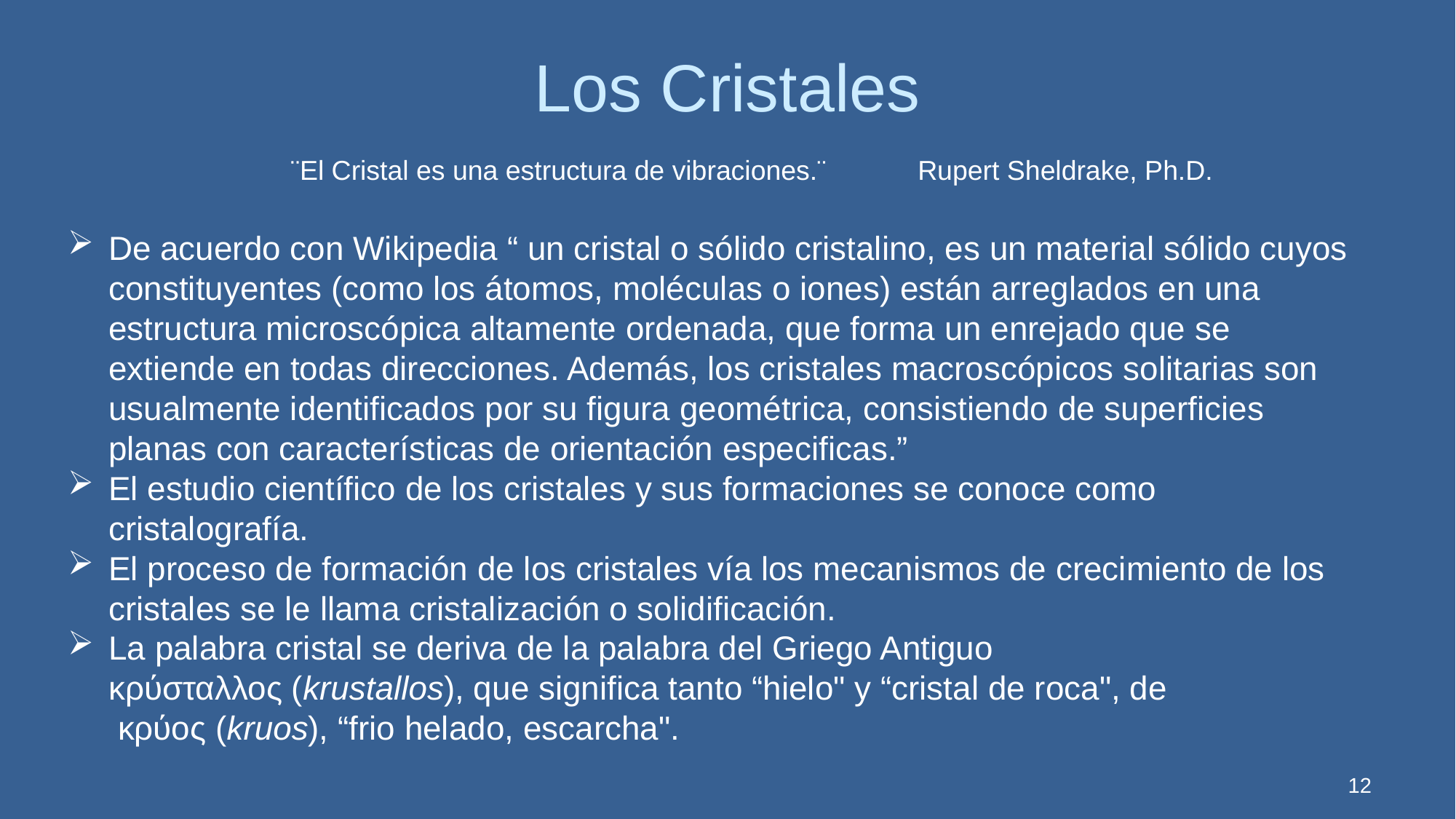

Los Cristales
¨El Cristal es una estructura de vibraciones.¨            Rupert Sheldrake, Ph.D.
De acuerdo con Wikipedia “ un cristal o sólido cristalino, es un material sólido cuyos constituyentes (como los átomos, moléculas o iones) están arreglados en una estructura microscópica altamente ordenada, que forma un enrejado que se extiende en todas direcciones. Además, los cristales macroscópicos solitarias son usualmente identificados por su figura geométrica, consistiendo de superficies planas con características de orientación especificas.”
El estudio científico de los cristales y sus formaciones se conoce como cristalografía.
El proceso de formación de los cristales vía los mecanismos de crecimiento de los cristales se le llama cristalización o solidificación.
La palabra cristal se deriva de la palabra del Griego Antiguo κρύσταλλος (krustallos), que significa tanto “hielo" y “cristal de roca", de  κρύος (kruos), “frio helado, escarcha".

12